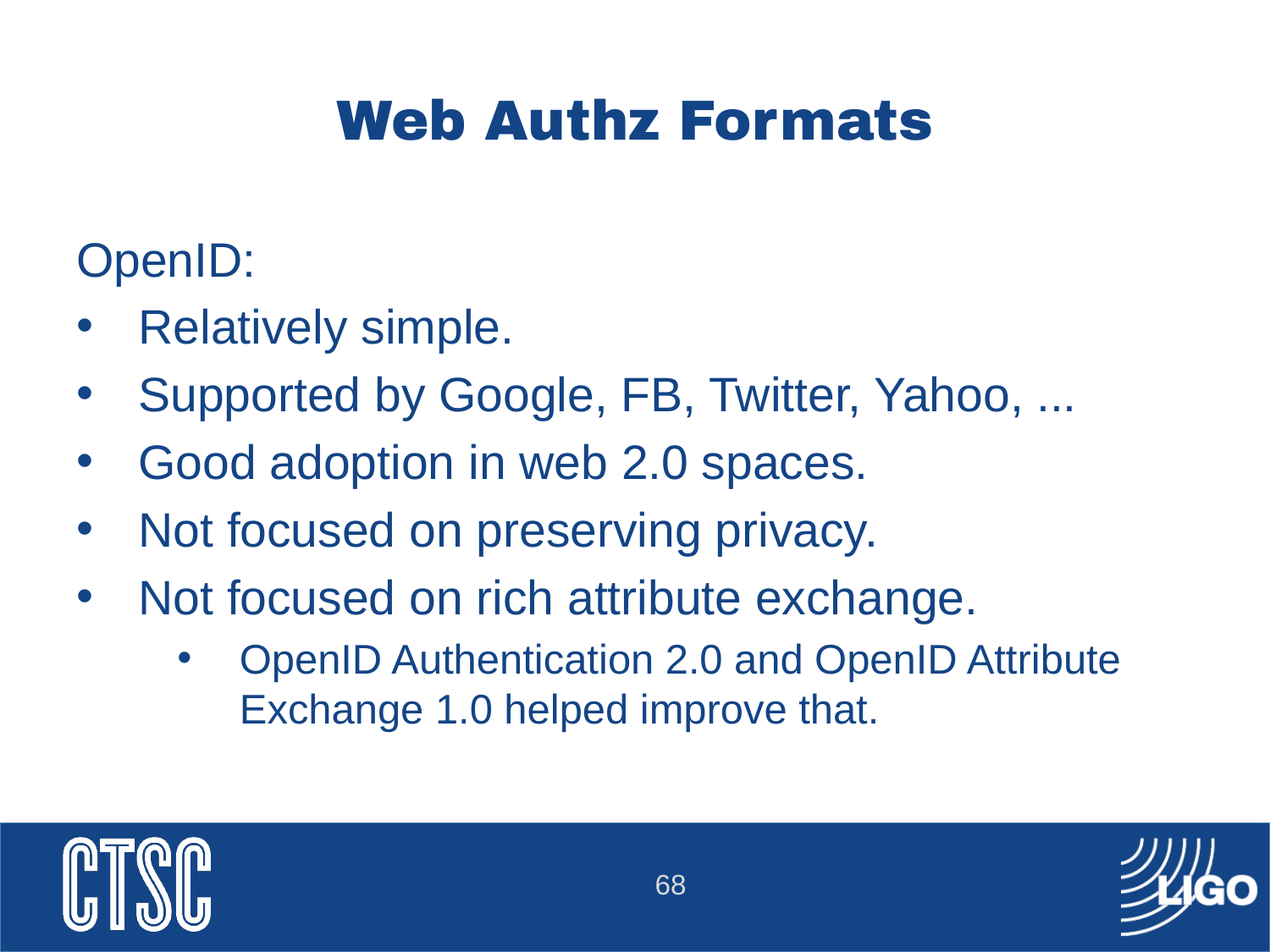

# Web Authz Formats
OpenID:
Relatively simple.
Supported by Google, FB, Twitter, Yahoo, ...
Good adoption in web 2.0 spaces.
Not focused on preserving privacy.
Not focused on rich attribute exchange.
OpenID Authentication 2.0 and OpenID Attribute Exchange 1.0 helped improve that.